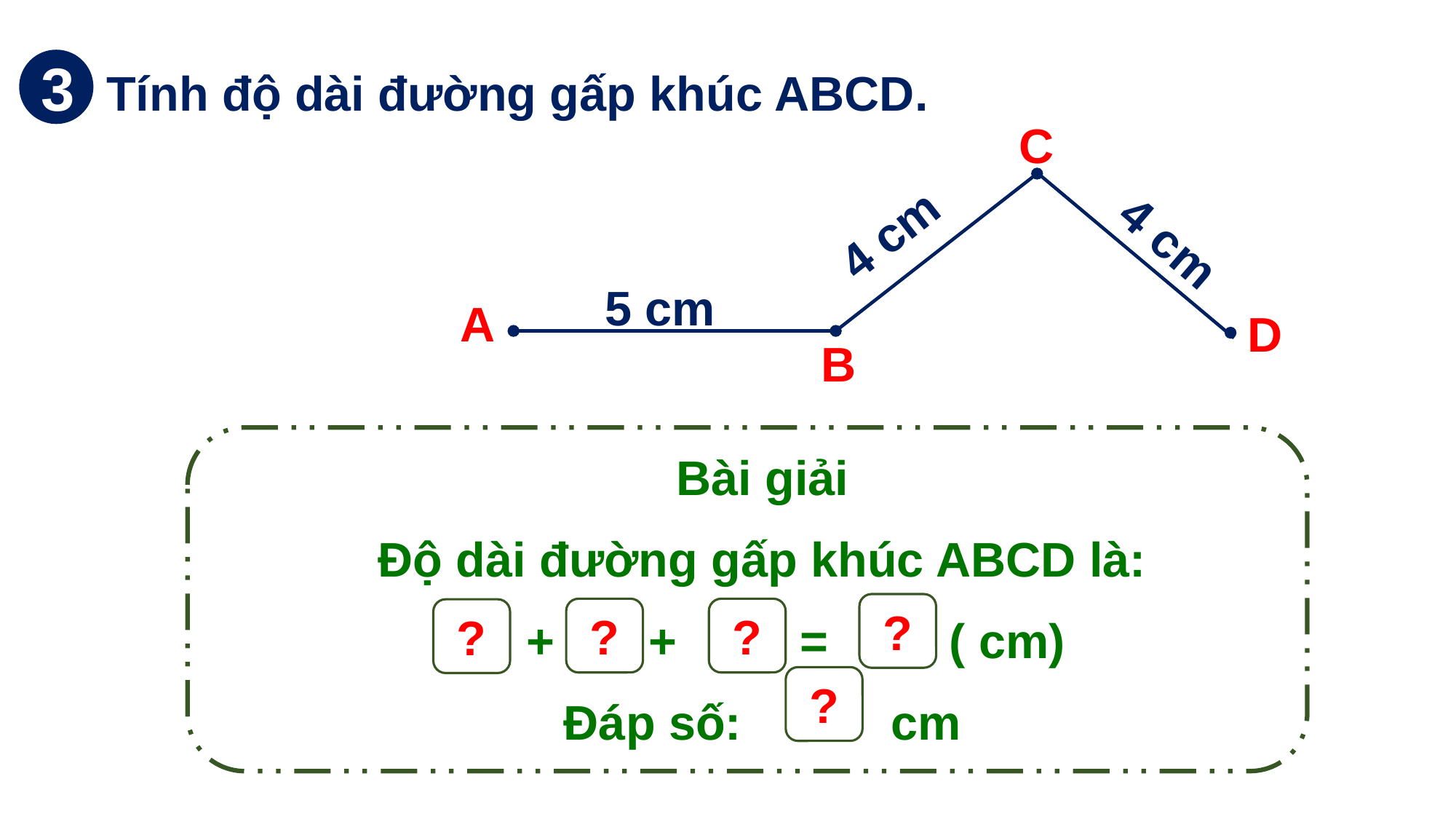

3
Tính độ dài đường gấp khúc ABCD.
C

A
D
B
4 cm
4 cm
5 cm

Bài giải
Độ dài đường gấp khúc ABCD là:
     +	      +	 = 	    ( cm)
Đáp số:		cm

?

?
?
?

?